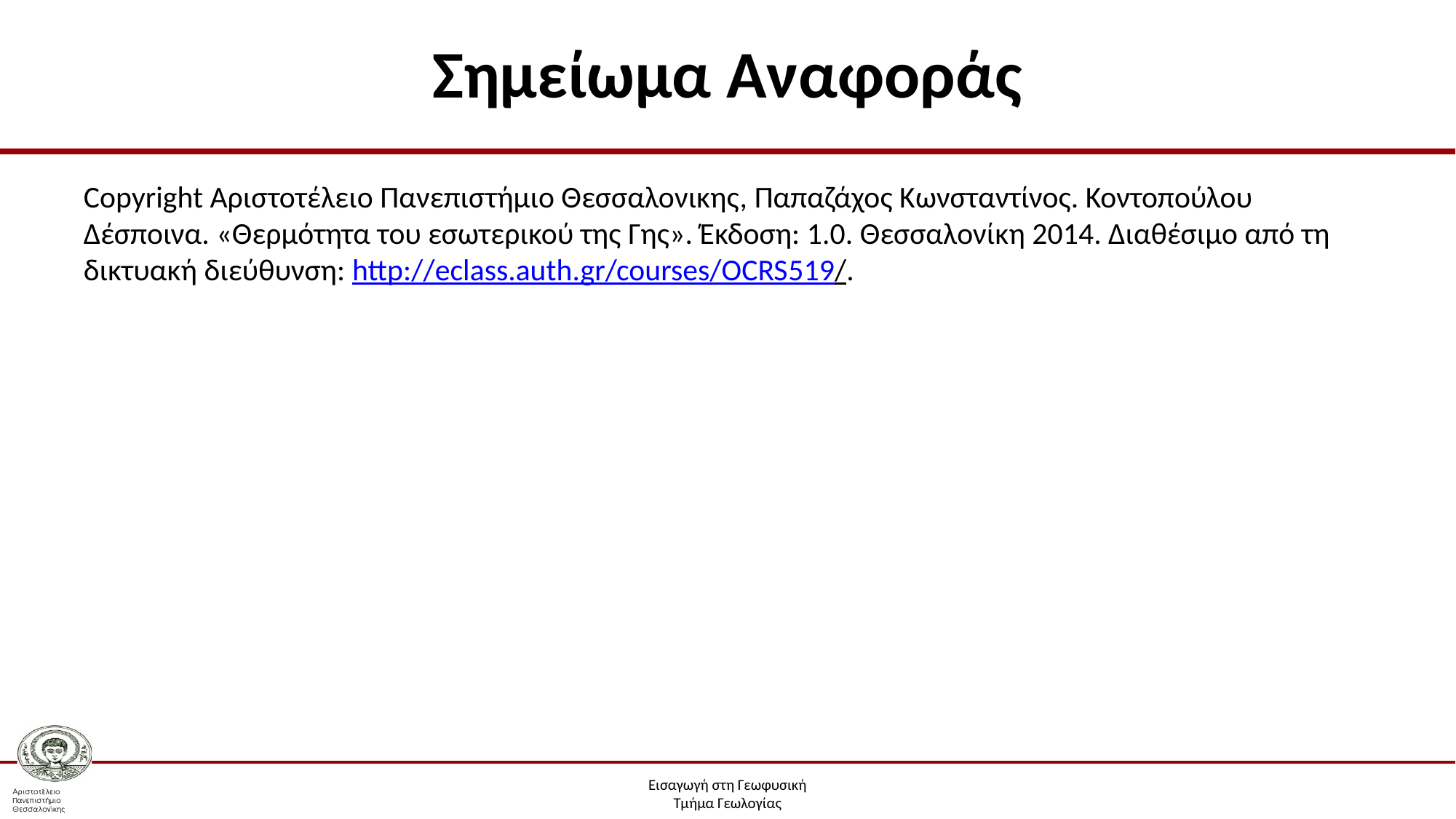

# Σημείωμα Αναφοράς
Copyright Αριστοτέλειο Πανεπιστήμιο Θεσσαλονικης, Παπαζάχος Κωνσταντίνος. Κοντοπούλου Δέσποινα. «Θερμότητα του εσωτερικού της Γης». Έκδοση: 1.0. Θεσσαλονίκη 2014. Διαθέσιμο από τη δικτυακή διεύθυνση: http://eclass.auth.gr/courses/OCRS519/.